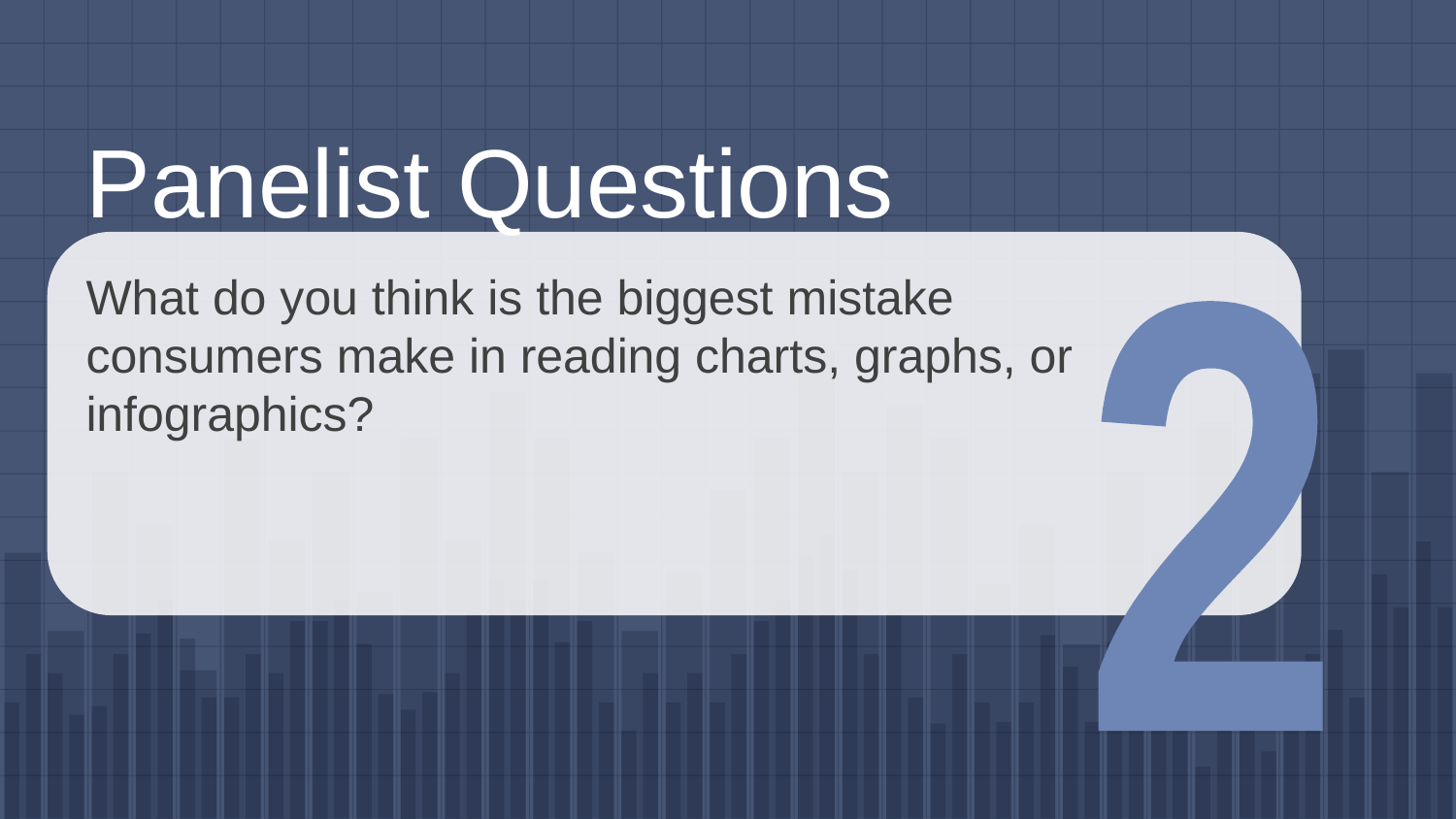

# Panelist Questions

What do you think is the biggest mistake consumers make in reading charts, graphs, or infographics?
2